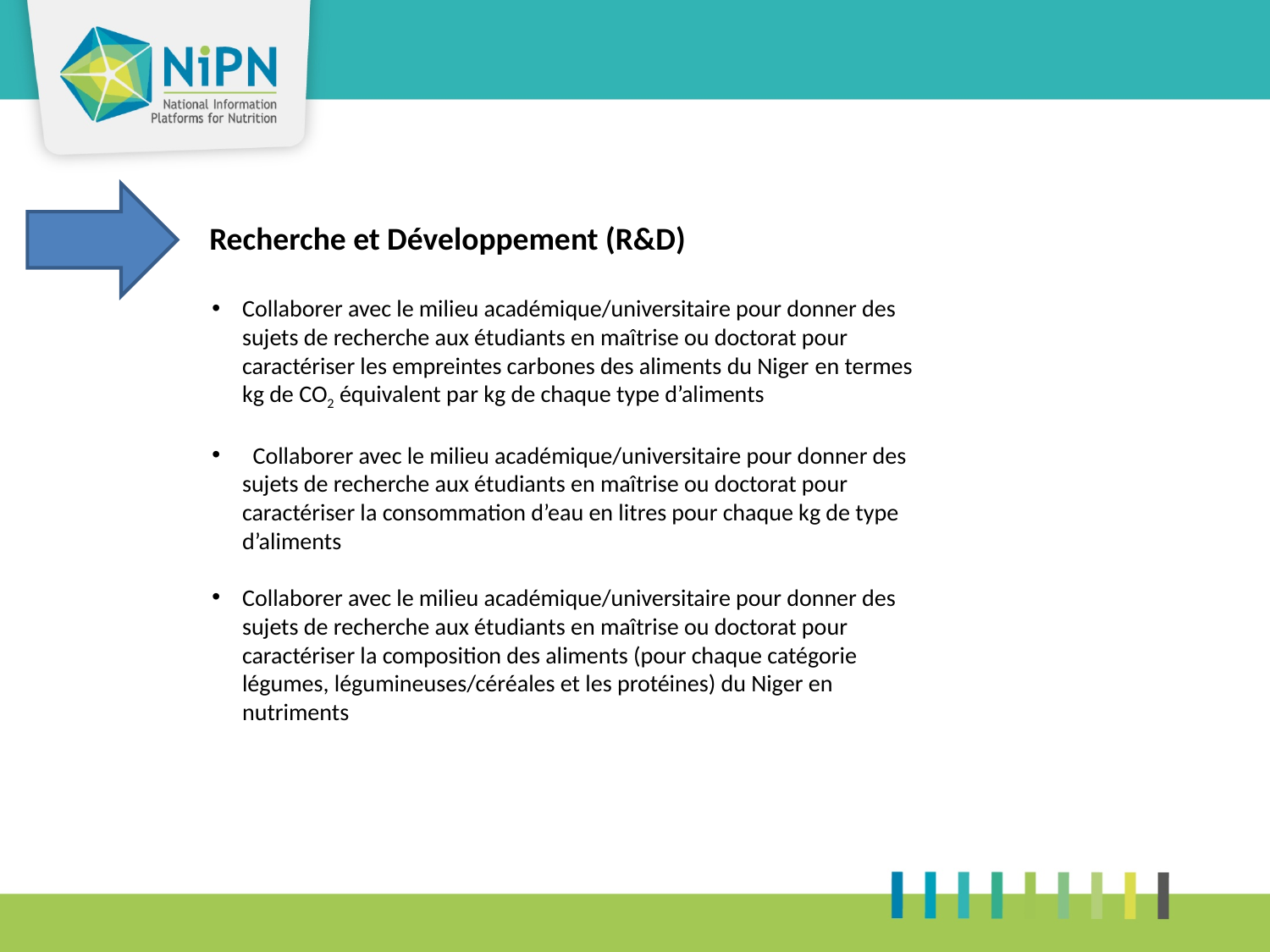

Recherche et Développement (R&D)
Collaborer avec le milieu académique/universitaire pour donner des sujets de recherche aux étudiants en maîtrise ou doctorat pour caractériser les empreintes carbones des aliments du Niger en termes kg de CO2 équivalent par kg de chaque type d’aliments

  Collaborer avec le milieu académique/universitaire pour donner des sujets de recherche aux étudiants en maîtrise ou doctorat pour caractériser la consommation d’eau en litres pour chaque kg de type d’aliments

Collaborer avec le milieu académique/universitaire pour donner des sujets de recherche aux étudiants en maîtrise ou doctorat pour caractériser la composition des aliments (pour chaque catégorie légumes, légumineuses/céréales et les protéines) du Niger en nutriments